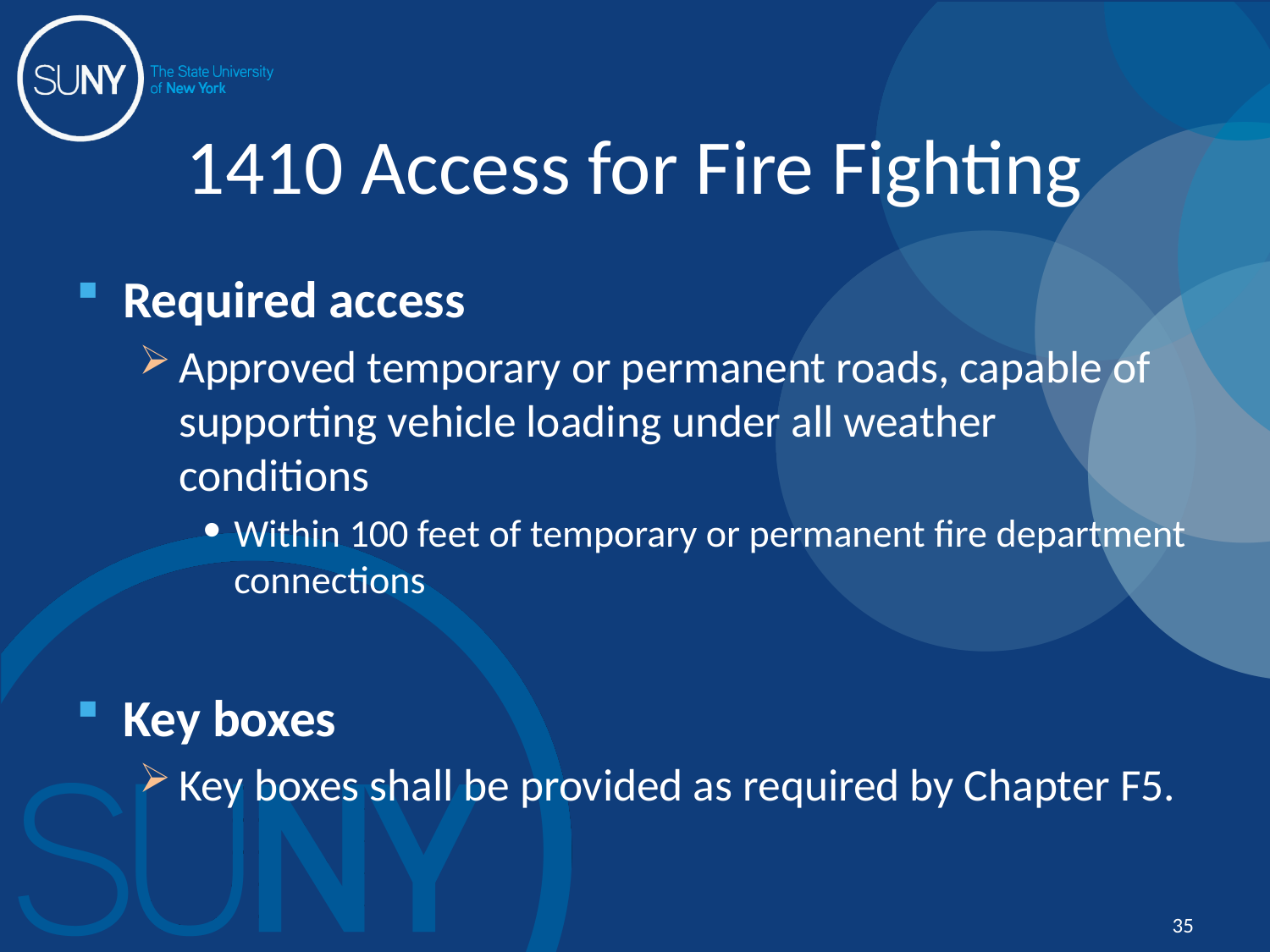

# 1410 Access for Fire Fighting
Required access
Approved temporary or permanent roads, capable of supporting vehicle loading under all weather conditions
Within 100 feet of temporary or permanent fire department connections

Key boxes
Key boxes shall be provided as required by Chapter F5.
35